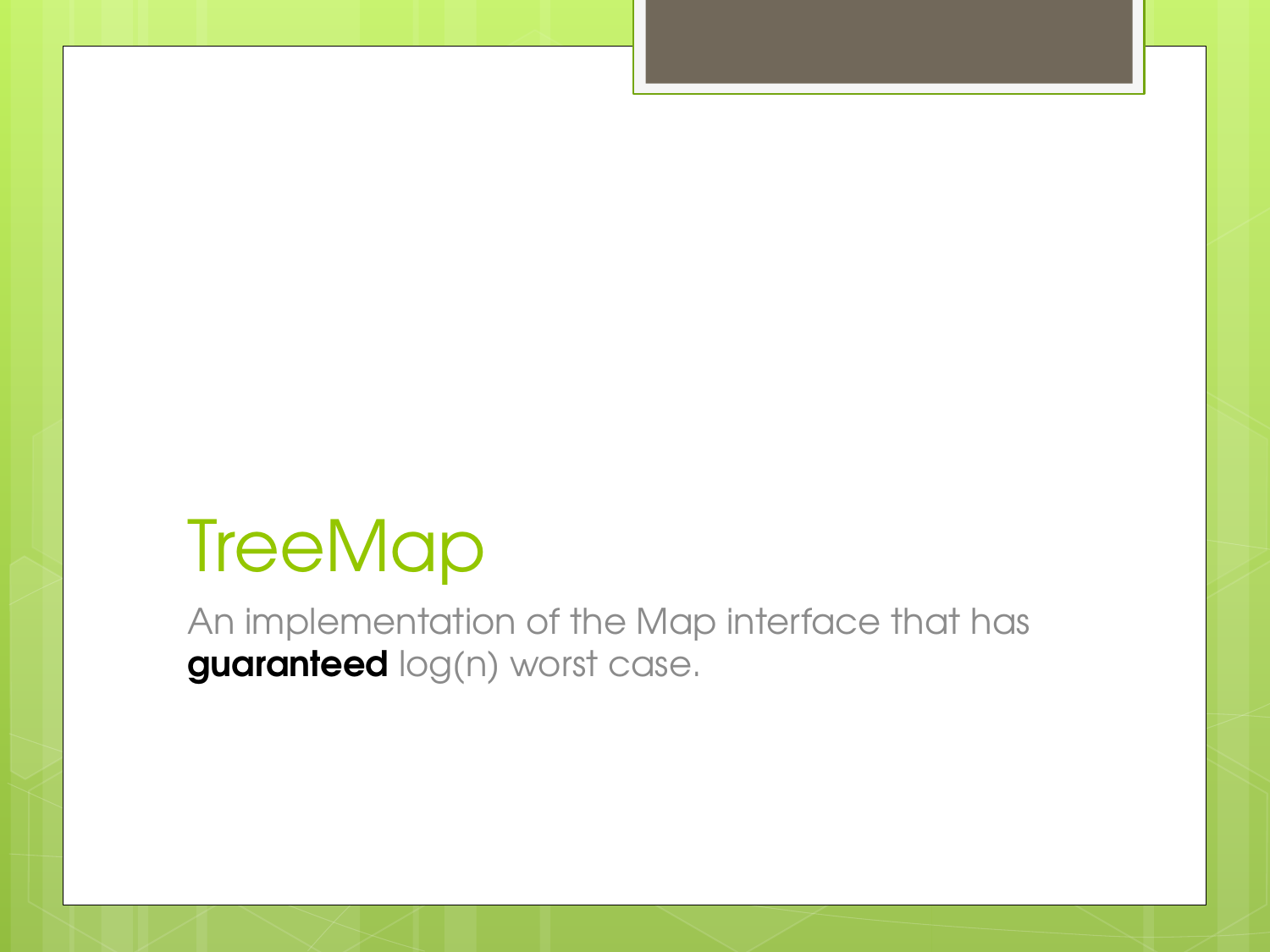

# TreeMap

An implementation of the Map interface that has guaranteed log(n) worst case.